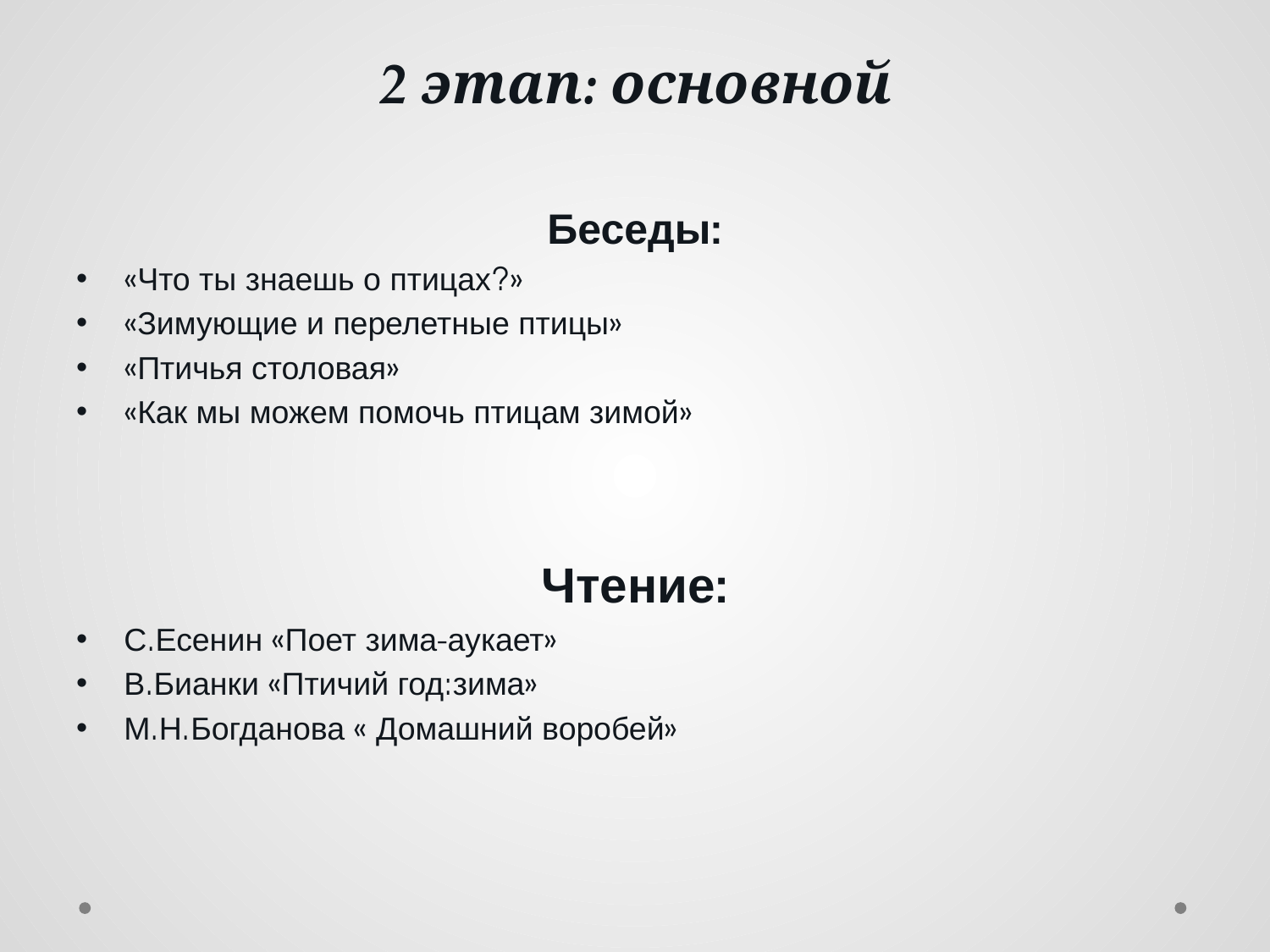

# 2 этап: основной

Беседы:
«Что ты знаешь о птицах?»
«Зимующие и перелетные птицы»
«Птичья столовая»
«Как мы можем помочь птицам зимой»

Чтение:
С.Есенин «Поет зима-аукает»
В.Бианки «Птичий год:зима»
М.Н.Богданова « Домашний воробей»